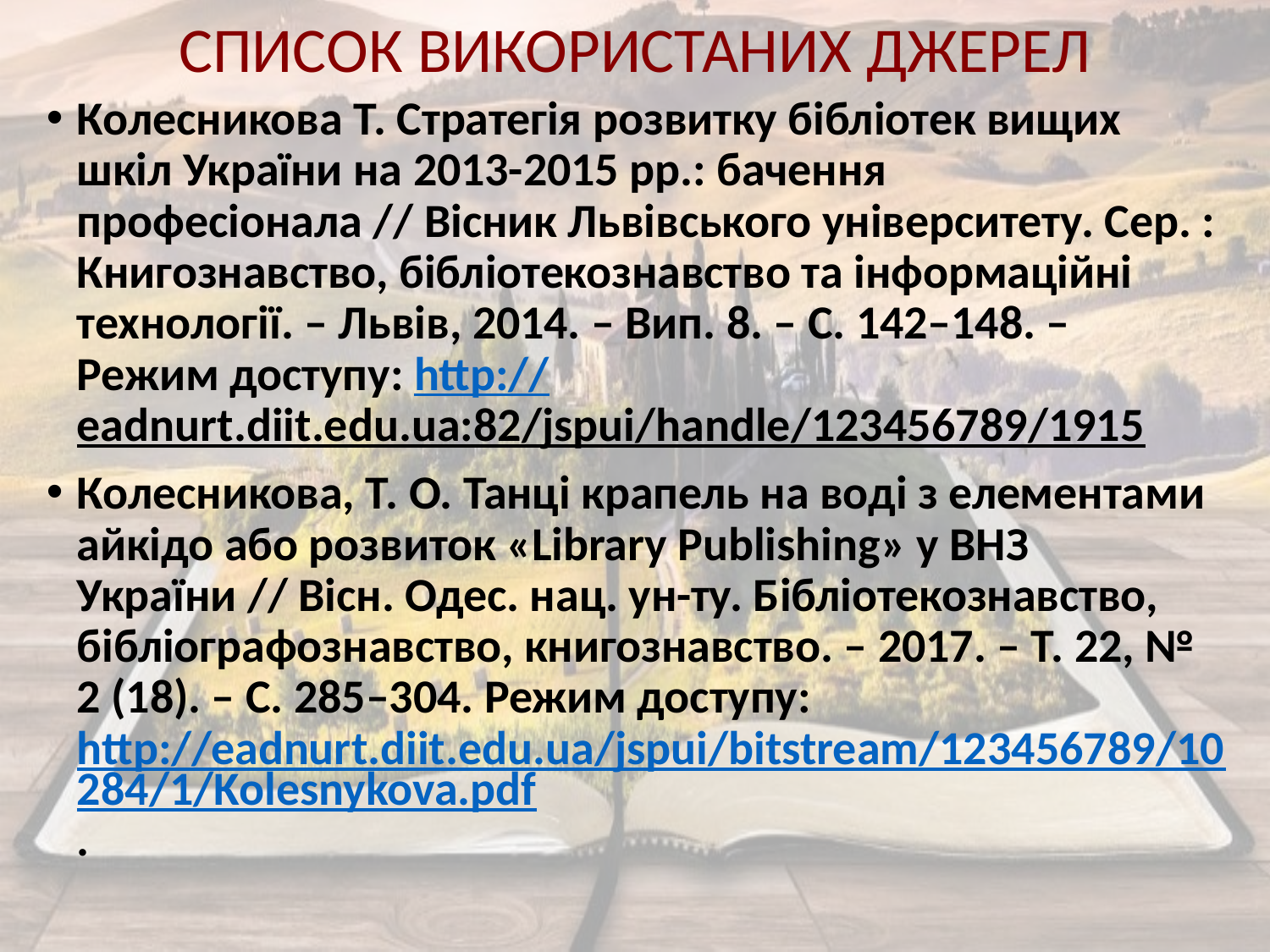

# СПИСОК ВИКОРИСТАНИХ ДЖЕРЕЛ
Колесникова Т. Стратегія розвитку бібліотек вищих шкіл України на 2013-2015 рр.: бачення професіонала // Вісник Львівського університету. Сер. : Книгознавство, бібліотекознавство та інформаційні технології. – Львів, 2014. – Вип. 8. – С. 142–148. – Режим доступу: http://eadnurt.diit.edu.ua:82/jspui/handle/123456789/1915
Колесникова, Т. О. Танці крапель на воді з елементами айкідо або розвиток «Library Publishing» у ВНЗ України // Вісн. Одес. нац. ун-ту. Бібліотекознавство, бібліографознавство, книгознавство. – 2017. – Т. 22, № 2 (18). – С. 285–304. Режим доступу: http://eadnurt.diit.edu.ua/jspui/bitstream/123456789/10284/1/Kolesnykova.pdf.